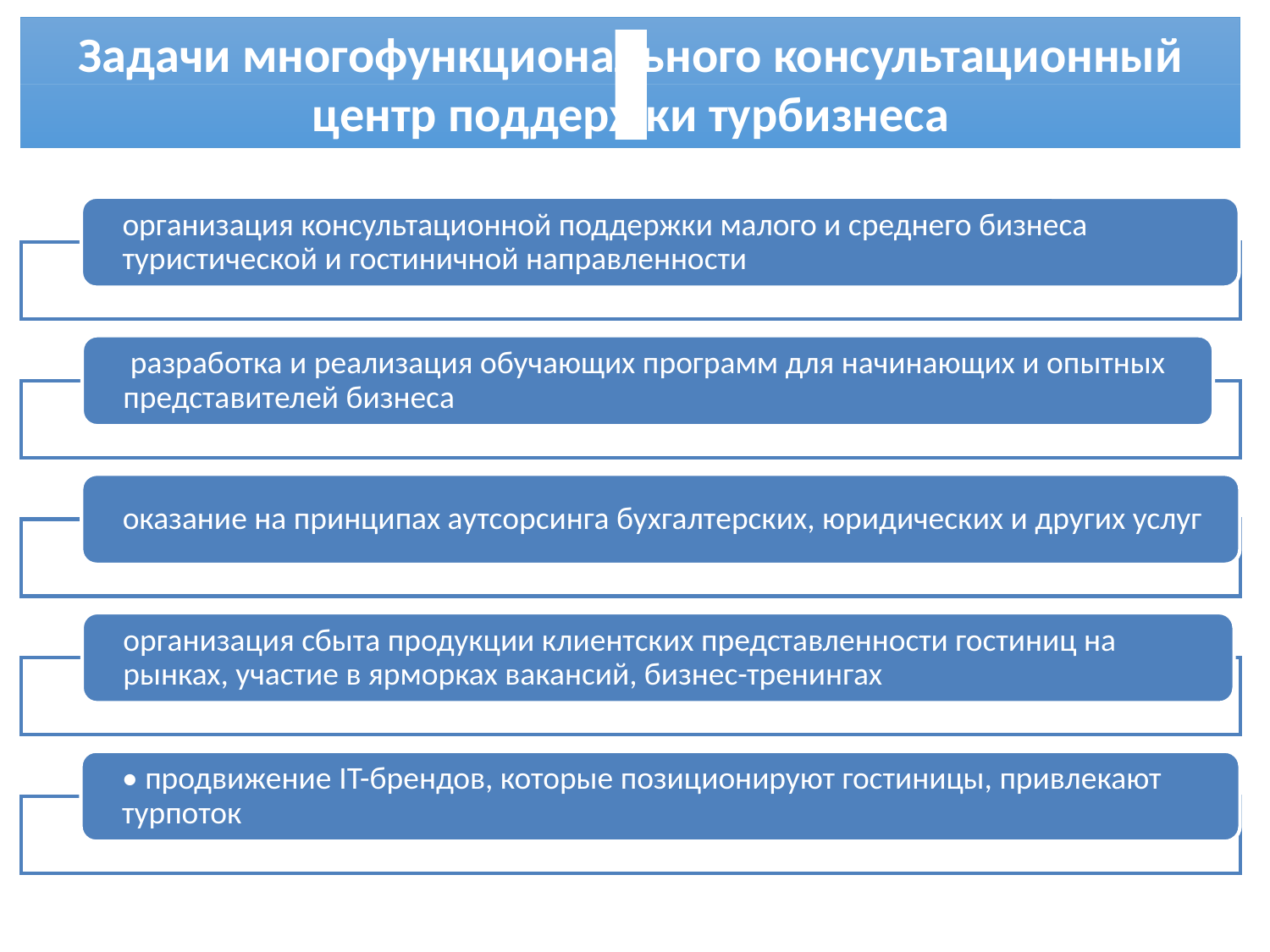

.
Задачи многофункционального консультационный центр поддержки турбизнеса

организация консультационной поддержки малого и среднего бизнеса туристической и гостиничной направленности
 разработка и реализация обучающих программ для начинающих и опытных представителей бизнеса
оказание на принципах аутсорсинга бухгалтерских, юридических и других услуг
организация сбыта продукции клиентских представленности гостиниц на рынках, участие в ярморках вакансий, бизнес-тренингах
• продвижение IT-брендов, которые позиционируют гостиницы, привлекают турпоток